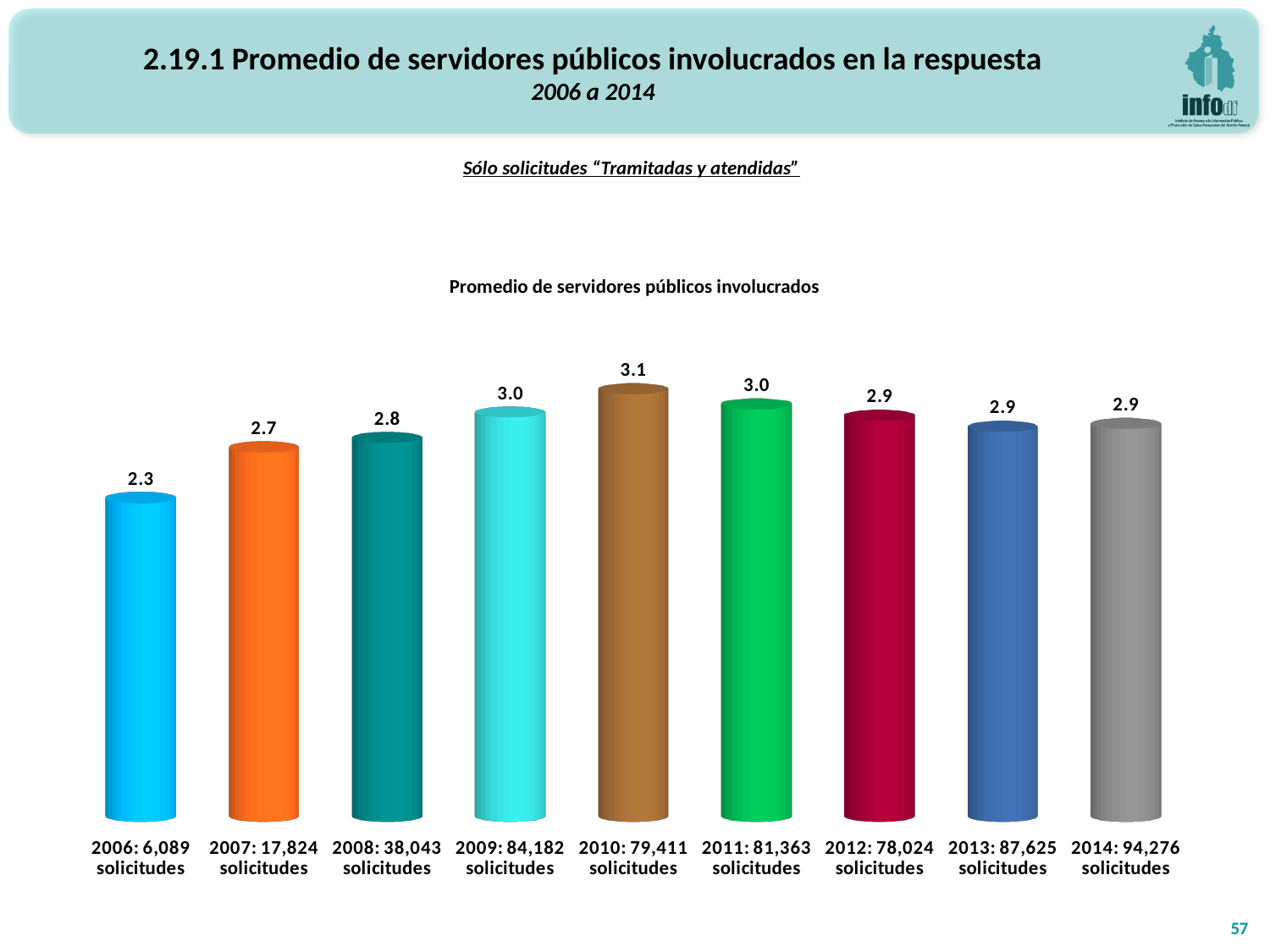

2.19.1 Promedio de servidores públicos involucrados en la respuesta
2006 a 2014
Sólo solicitudes “Tramitadas y atendidas”

[unsupported chart]

Promedio de servidores públicos involucrados
57